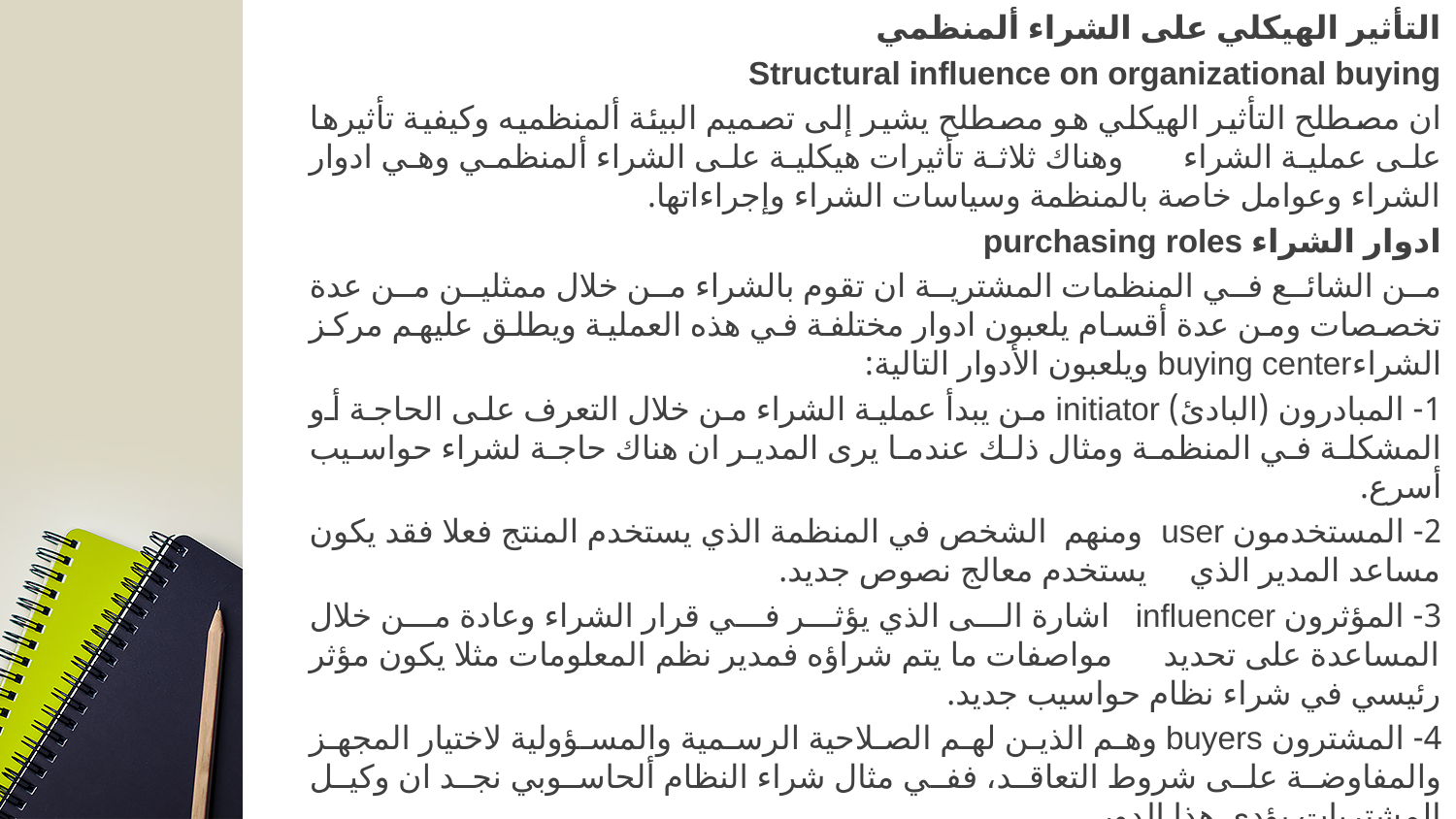

التأثير الهيكلي على الشراء ألمنظمي
Structural influence on organizational buying
ان مصطلح التأثير الهيكلي هو مصطلح يشير إلى تصميم البيئة ألمنظميه وكيفية تأثيرها على عملية الشراء       وهناك ثلاثة تأثيرات هيكلية على الشراء ألمنظمي وهي ادوار الشراء وعوامل خاصة بالمنظمة وسياسات الشراء وإجراءاتها.
ادوار الشراء purchasing roles
من الشائع في المنظمات المشترية ان تقوم بالشراء من خلال ممثلين من عدة تخصصات ومن عدة أقسام يلعبون ادوار مختلفة في هذه العملية ويطلق عليهم مركز الشراءbuying center ويلعبون الأدوار التالية:
1- المبادرون (البادئ) initiator من يبدأ عملية الشراء من خلال التعرف على الحاجة أو المشكلة في المنظمة ومثال ذلك عندما يرى المدير ان هناك حاجة لشراء حواسيب أسرع.
2- المستخدمون user  ومنهم  الشخص في المنظمة الذي يستخدم المنتج فعلا فقد يكون مساعد المدير الذي     يستخدم معالج نصوص جديد.
3- المؤثرون influencer   اشارة الى الذي يؤثر في قرار الشراء وعادة من خلال المساعدة على تحديد      مواصفات ما يتم شراؤه فمدير نظم المعلومات مثلا يكون مؤثر رئيسي في شراء نظام حواسيب جديد.
4- المشترون buyers وهم الذين لهم الصلاحية الرسمية والمسؤولية لاختيار المجهز والمفاوضة على شروط التعاقد، ففي مثال شراء النظام ألحاسوبي نجد ان وكيل المشتريات يؤدي هذا الدور.
5- المقررون deciders وهم ممن لديهم السلطة الرسمية أو غير الرسمية في اختيار المجهز والموافقة عليه قبل تسليمه العقد. في عمليات الشراء التقنية قد يكون صانع القرار من أقسام البحث والتطوير أو الهندسة أو      رقابة الجودة.